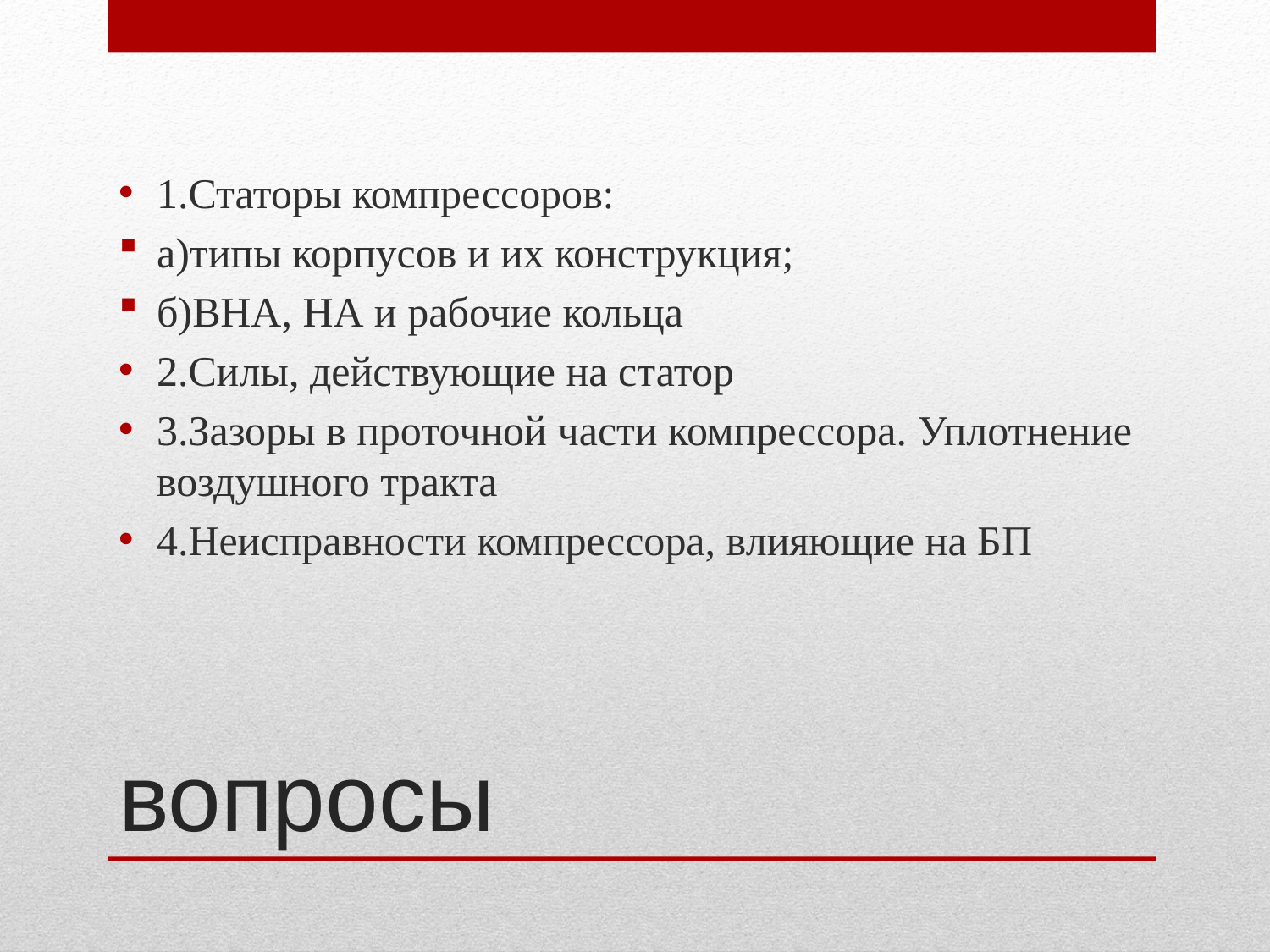

1.Статоры компрессоров:
а)типы корпусов и их конструкция;
б)ВНА, НА и рабочие кольца
2.Силы, действующие на статор
3.Зазоры в проточной части компрессора. Уплотнение воздушного тракта
4.Неисправности компрессора, влияющие на БП
# вопросы